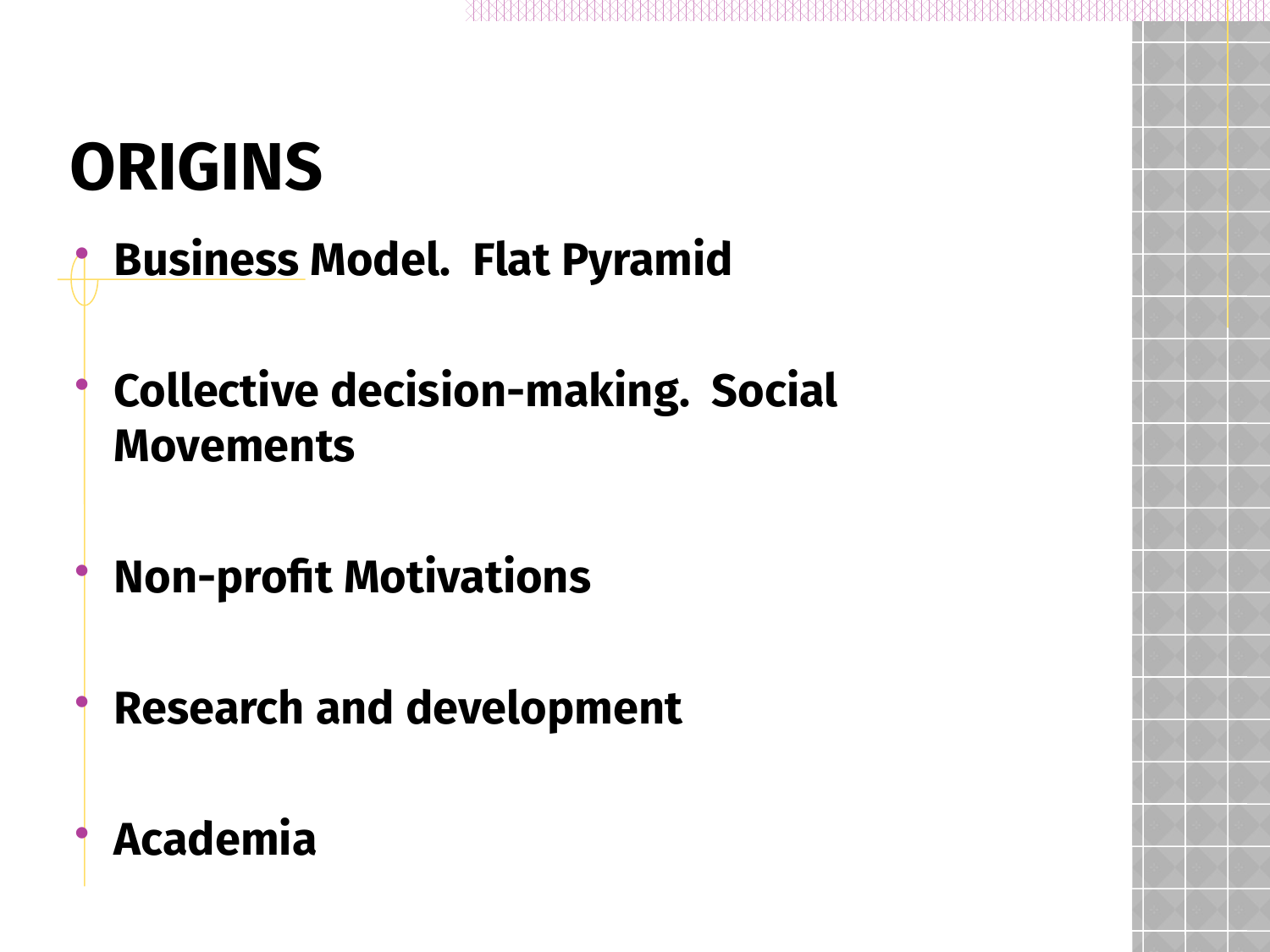

# Origins
Business Model.  Flat Pyramid

Collective decision-making.  Social Movements

Non-profit Motivations

Research and development

Academia